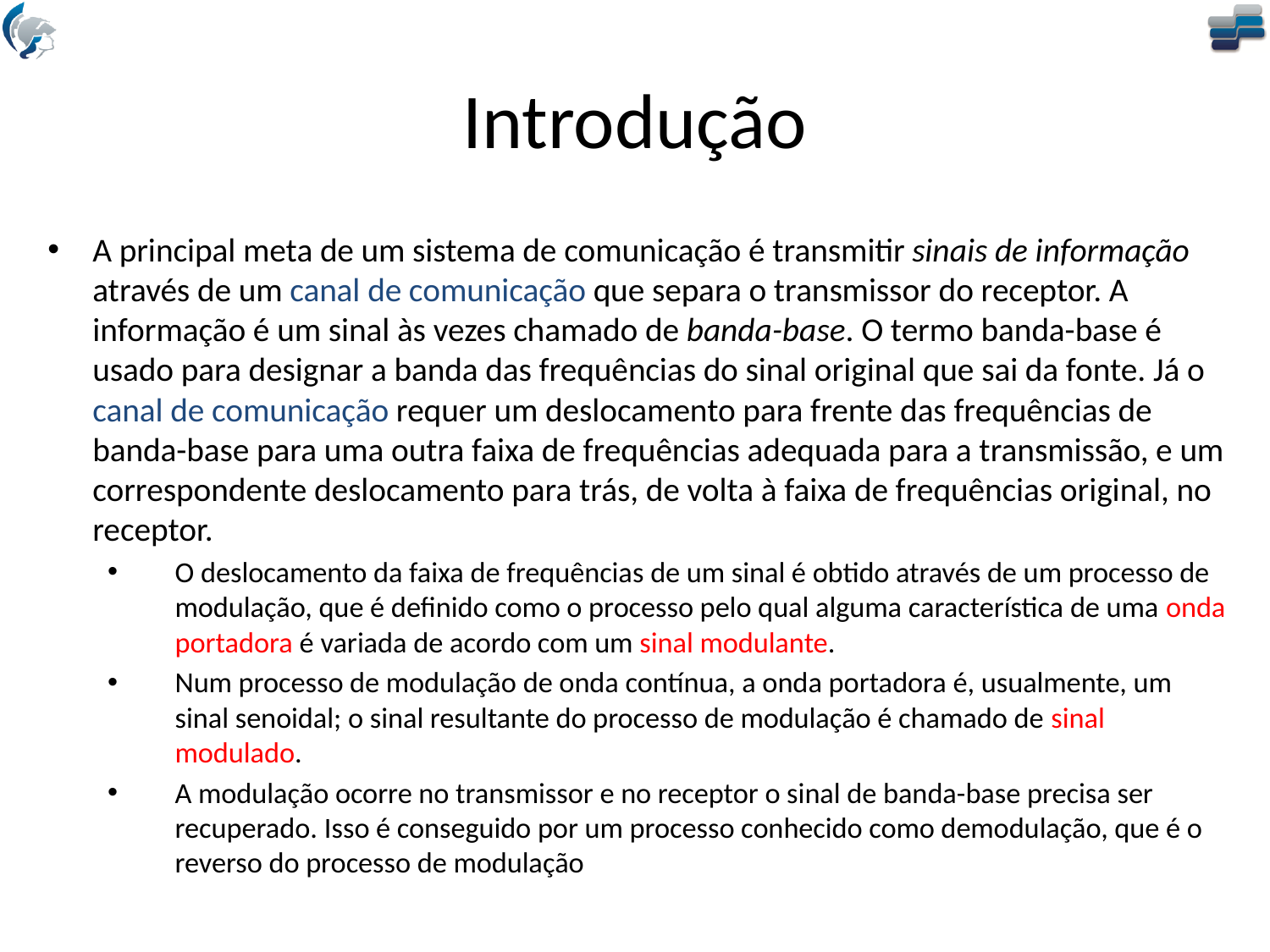

# Introdução
A principal meta de um sistema de comunicação é transmitir sinais de informação através de um canal de comunicação que separa o transmissor do receptor. A informação é um sinal às vezes chamado de banda-base. O termo banda-base é usado para designar a banda das frequências do sinal original que sai da fonte. Já o canal de comunicação requer um deslocamento para frente das frequências de banda-base para uma outra faixa de frequências adequada para a transmissão, e um correspondente deslocamento para trás, de volta à faixa de frequências original, no receptor.
O deslocamento da faixa de frequências de um sinal é obtido através de um processo de modulação, que é definido como o processo pelo qual alguma característica de uma onda portadora é variada de acordo com um sinal modulante.
Num processo de modulação de onda contínua, a onda portadora é, usualmente, um sinal senoidal; o sinal resultante do processo de modulação é chamado de sinal modulado.
A modulação ocorre no transmissor e no receptor o sinal de banda-base precisa ser recuperado. Isso é conseguido por um processo conhecido como demodulação, que é o reverso do processo de modulação